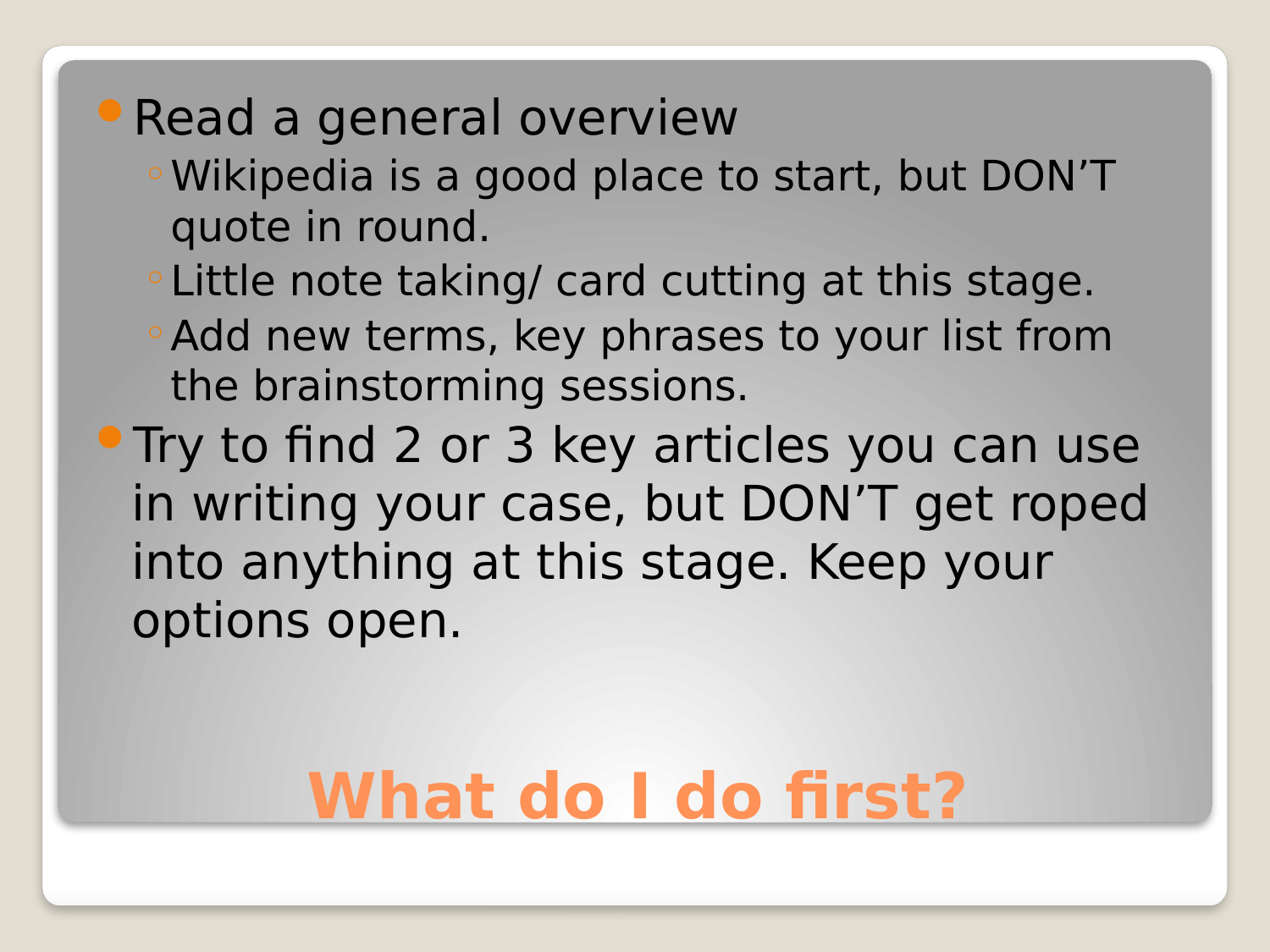

Read a general overview
Wikipedia is a good place to start, but DON’T quote in round.
Little note taking/ card cutting at this stage.
Add new terms, key phrases to your list from the brainstorming sessions.
Try to find 2 or 3 key articles you can use in writing your case, but DON’T get roped into anything at this stage. Keep your options open.
# What do I do first?